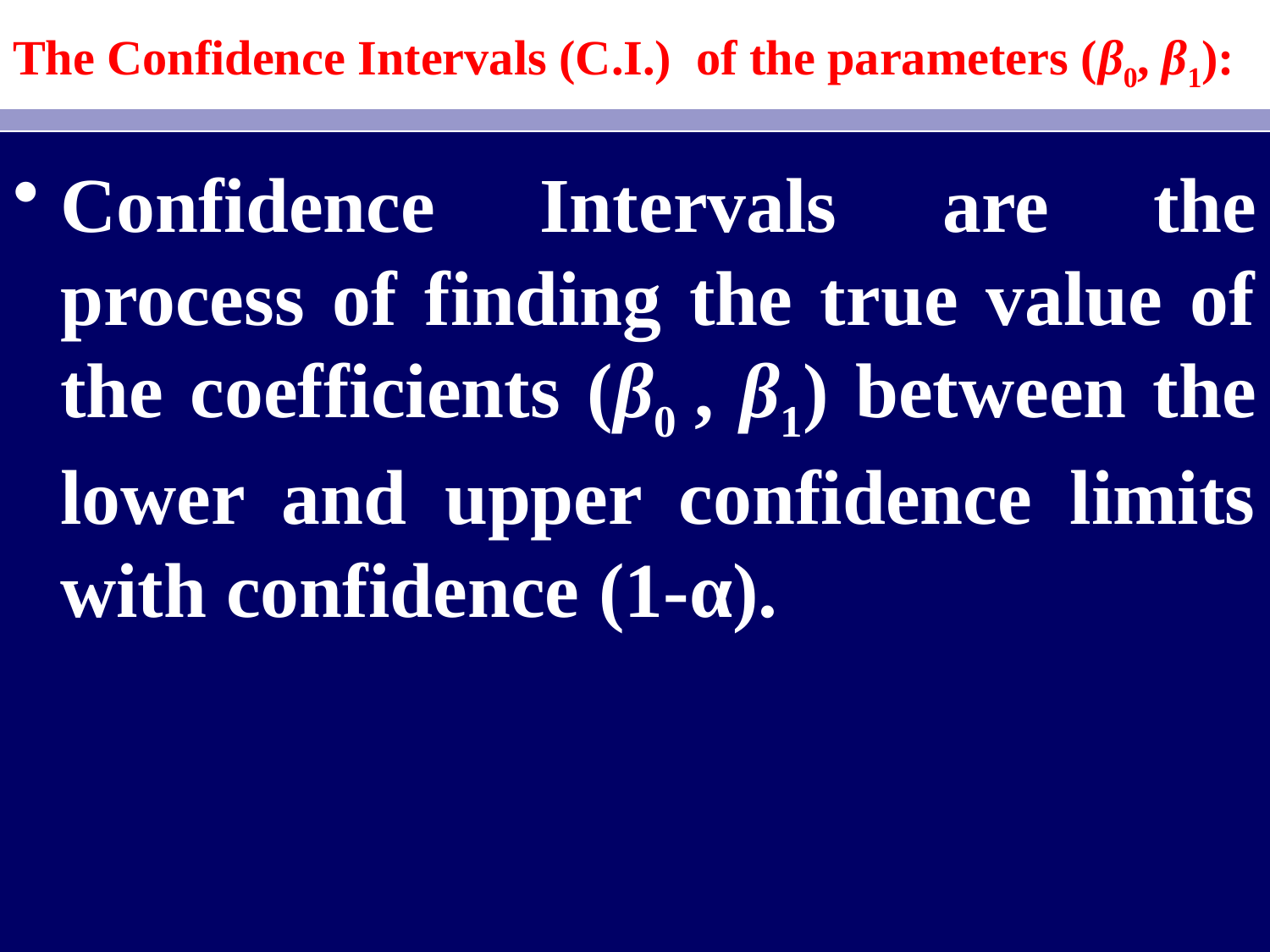

The Confidence Intervals (C.I.)  of the parameters (β0, β1):
Confidence Intervals are the process of finding the true value of the coefficients (β0 , β1) between the lower and upper confidence limits with confidence (1-α).